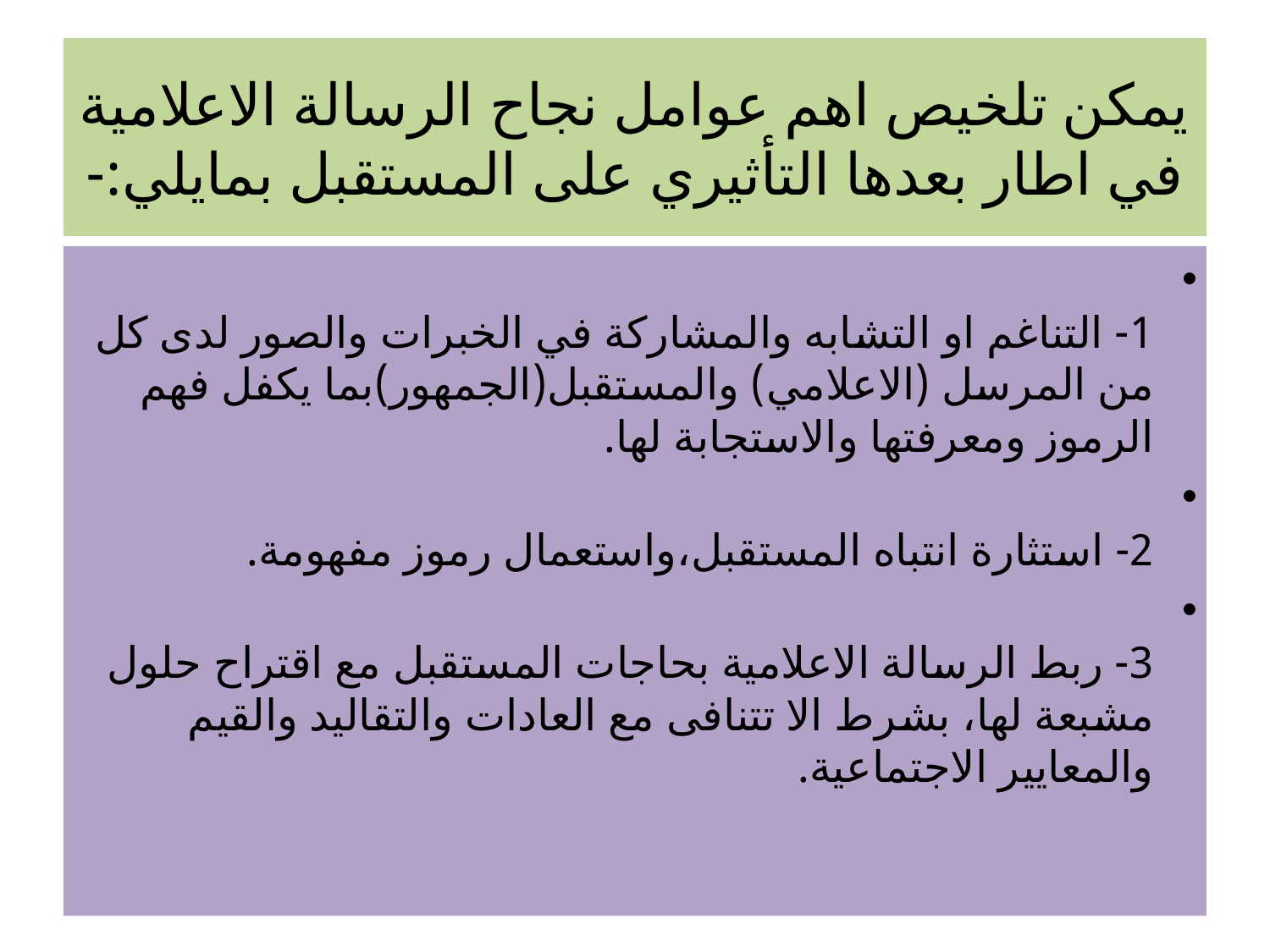

# يمكن تلخيص اهم عوامل نجاح الرسالة الاعلامية في اطار بعدها التأثيري على المستقبل بمايلي:-
1- التناغم او التشابه والمشاركة في الخبرات والصور لدى كل من المرسل (الاعلامي) والمستقبل(الجمهور)بما يكفل فهم الرموز ومعرفتها والاستجابة لها.
2- استثارة انتباه المستقبل،واستعمال رموز مفهومة.
3- ربط الرسالة الاعلامية بحاجات المستقبل مع اقتراح حلول مشبعة لها، بشرط الا تتنافى مع العادات والتقاليد والقيم والمعايير الاجتماعية.